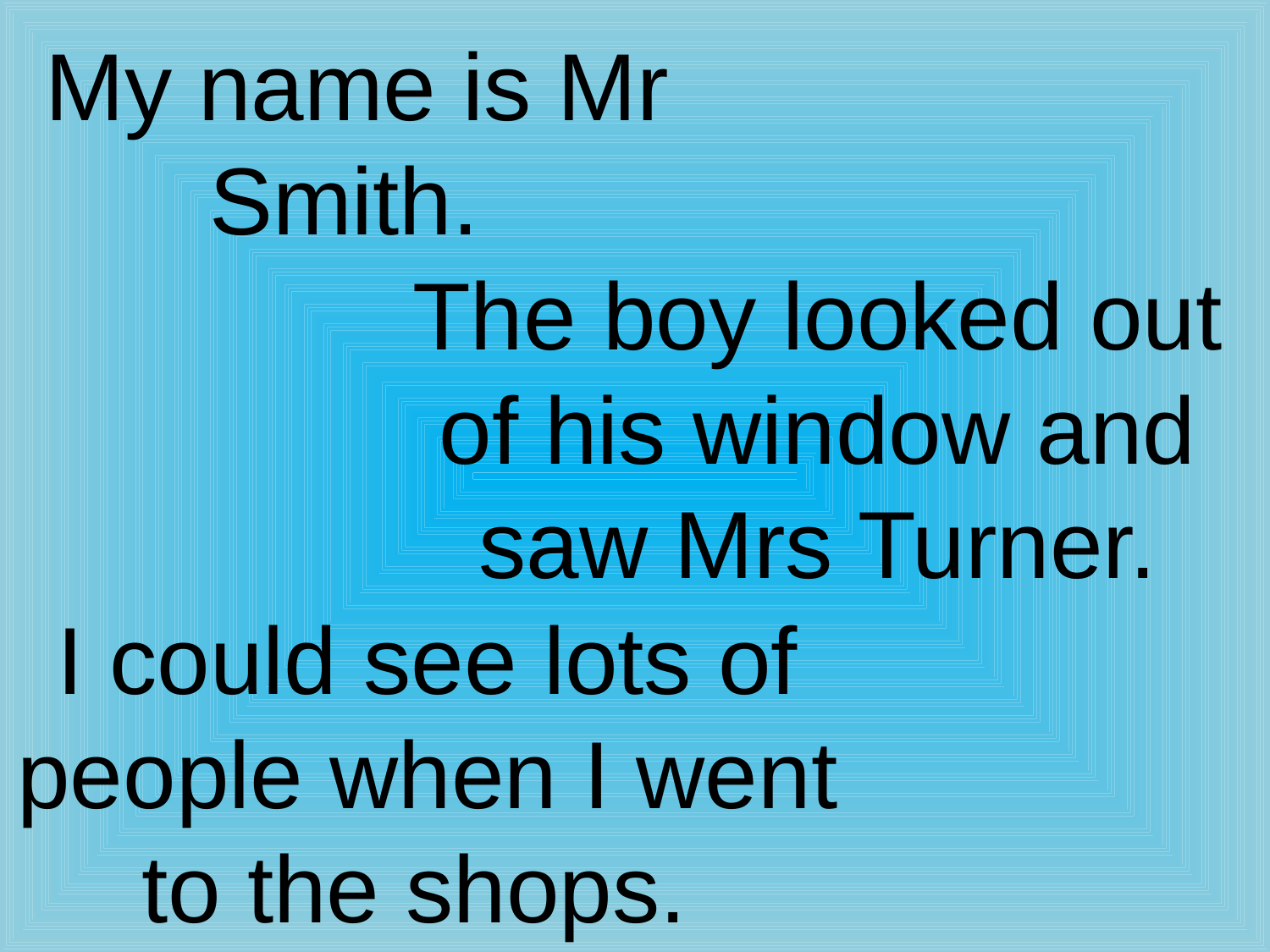

My name is Mr Smith.
The boy looked out of his window and saw Mrs Turner.
I could see lots of people when I went to the shops.